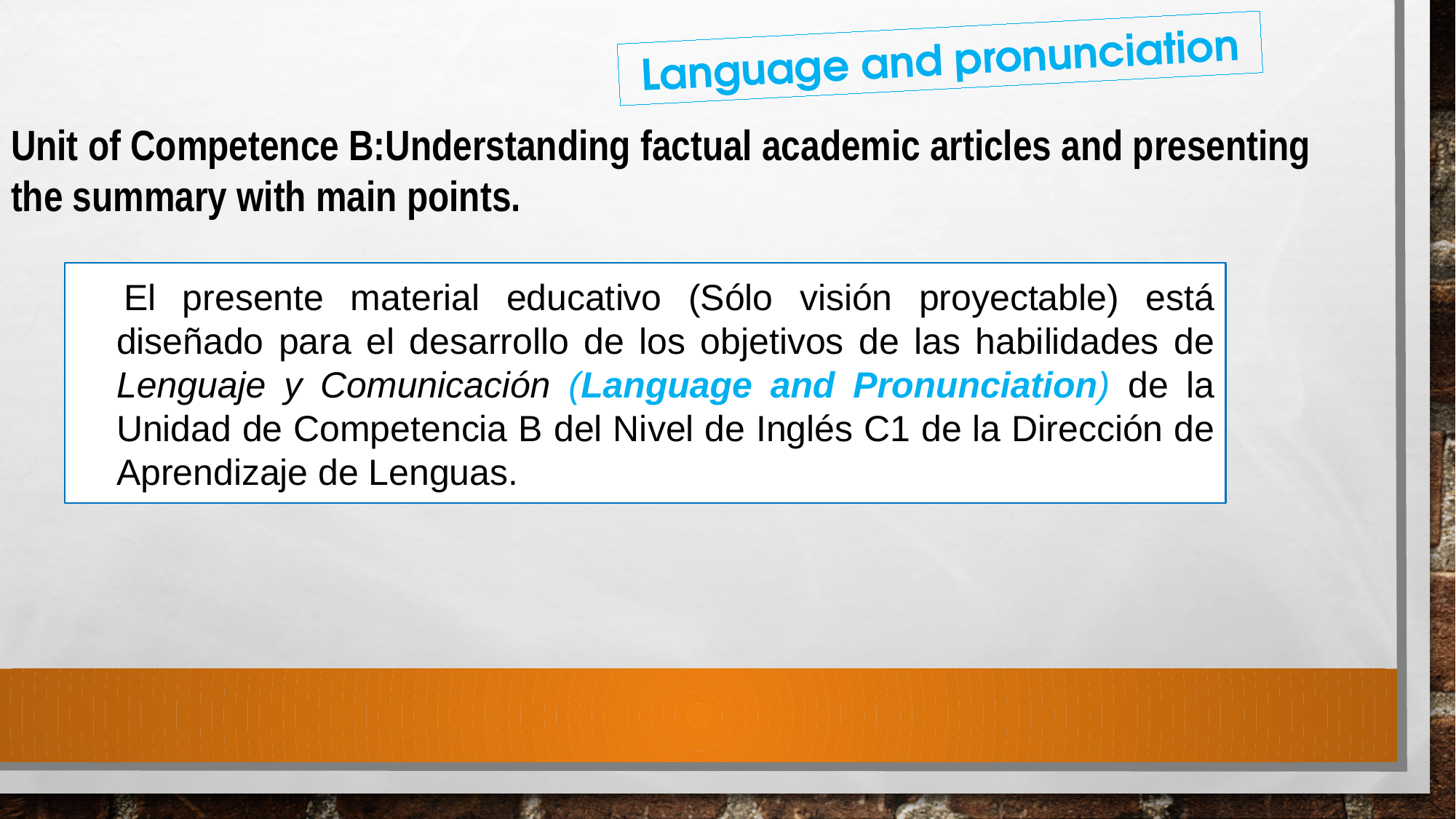

Language and pronunciation
Unit of Competence B:Understanding factual academic articles and presenting the summary with main points.
  El presente material educativo (Sólo visión proyectable) está diseñado para el desarrollo de los objetivos de las habilidades de Lenguaje y Comunicación (Language and Pronunciation) de la Unidad de Competencia B del Nivel de Inglés C1 de la Dirección de Aprendizaje de Lenguas.